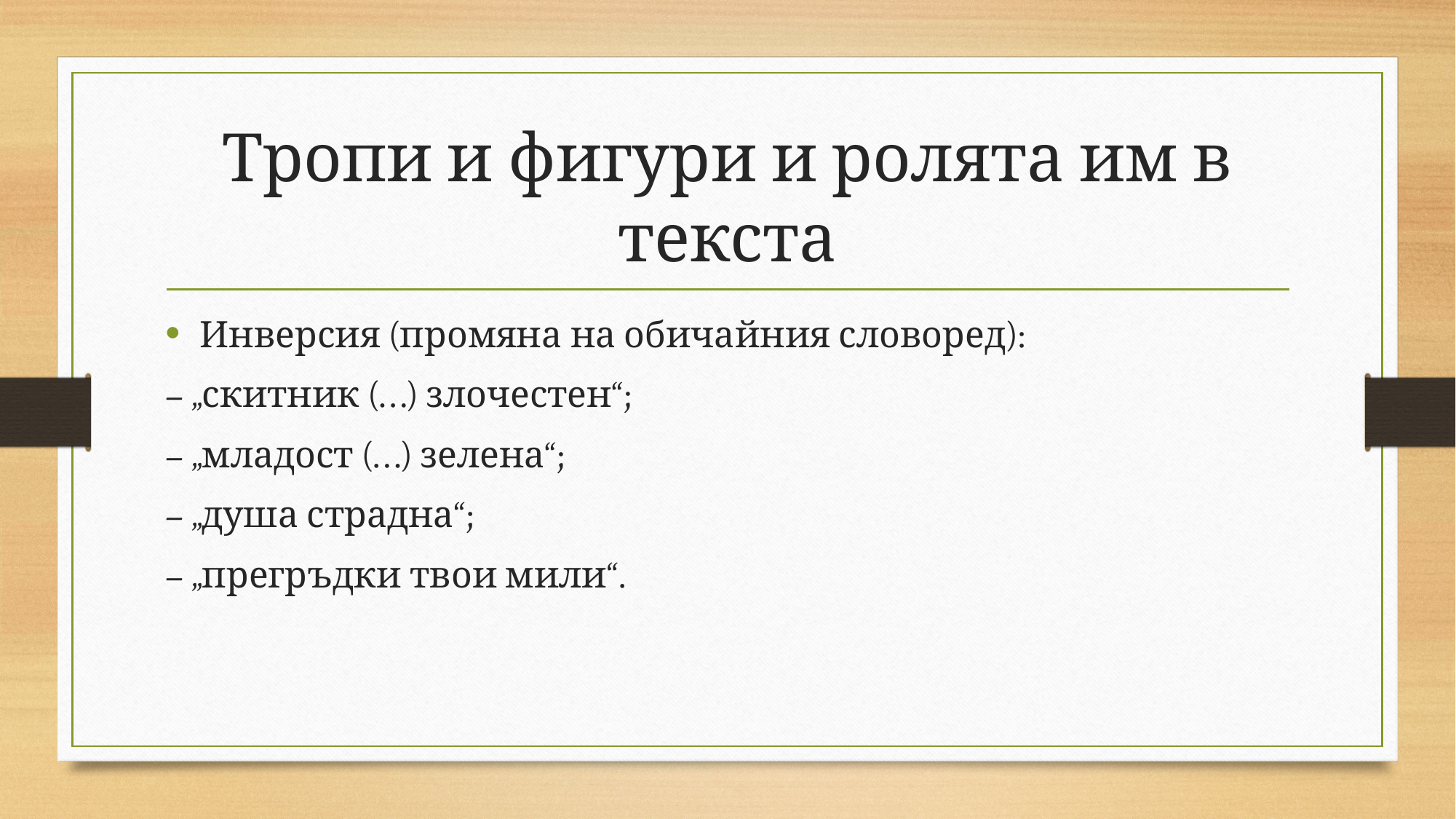

# Тропи и фигури и ролята им в текста
Инверсия (промяна на обичайния словоред):
– „скитник (…) злочестен“;
– „младост (…) зелена“;
– „душа страдна“;
– „прегръдки твои мили“.